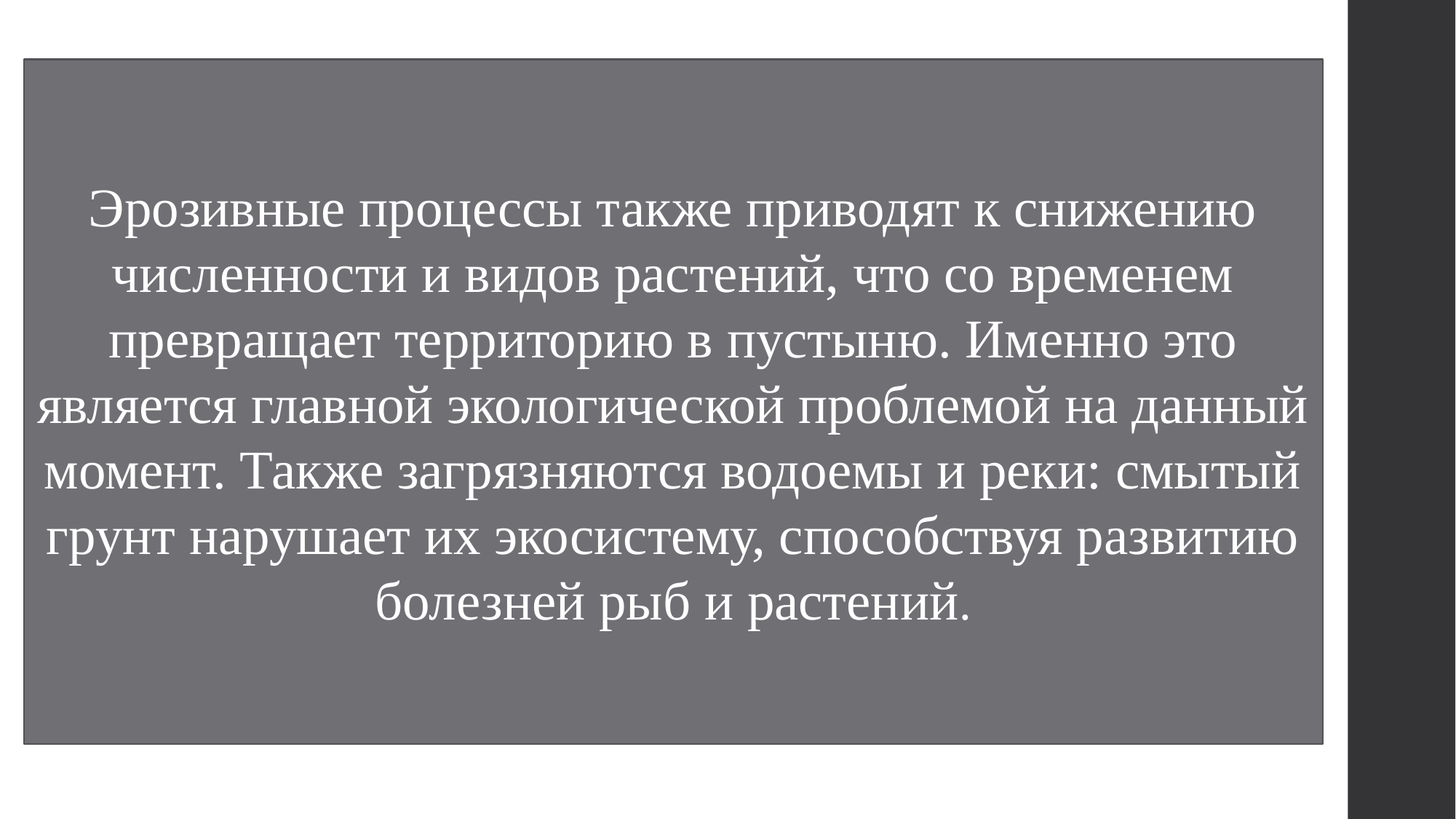

Эрозивные процессы также приводят к снижению численности и видов растений, что со временем превращает территорию в пустыню. Именно это является главной экологической проблемой на данный момент. Также загрязняются водоемы и реки: смытый грунт нарушает их экосистему, способствуя развитию болезней рыб и растений.